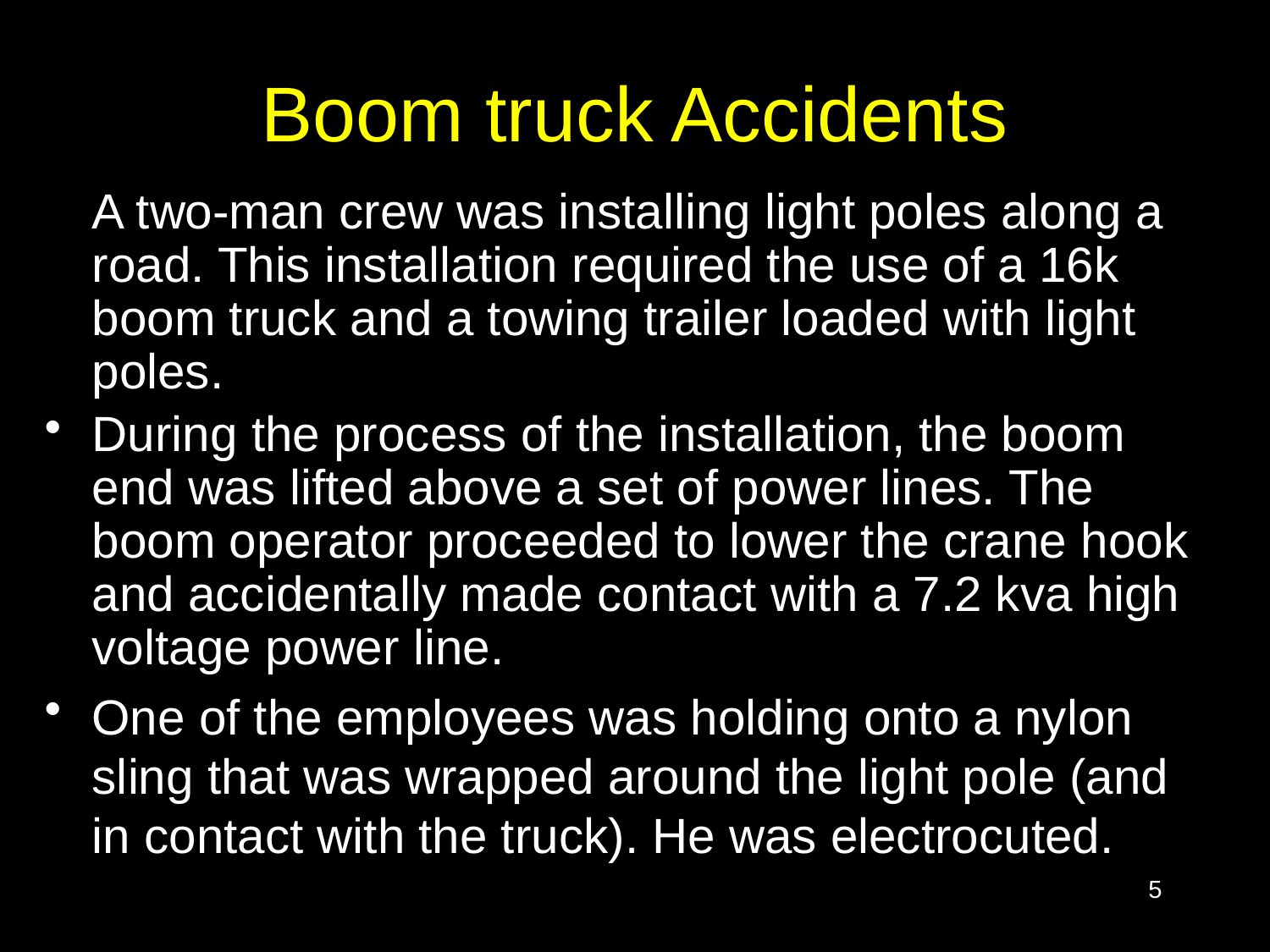

# Boom truck Accidents
	A two-man crew was installing light poles along a road. This installation required the use of a 16k boom truck and a towing trailer loaded with light poles.
During the process of the installation, the boom end was lifted above a set of power lines. The boom operator proceeded to lower the crane hook and accidentally made contact with a 7.2 kva high voltage power line.
One of the employees was holding onto a nylon sling that was wrapped around the light pole (and in contact with the truck). He was electrocuted.
5